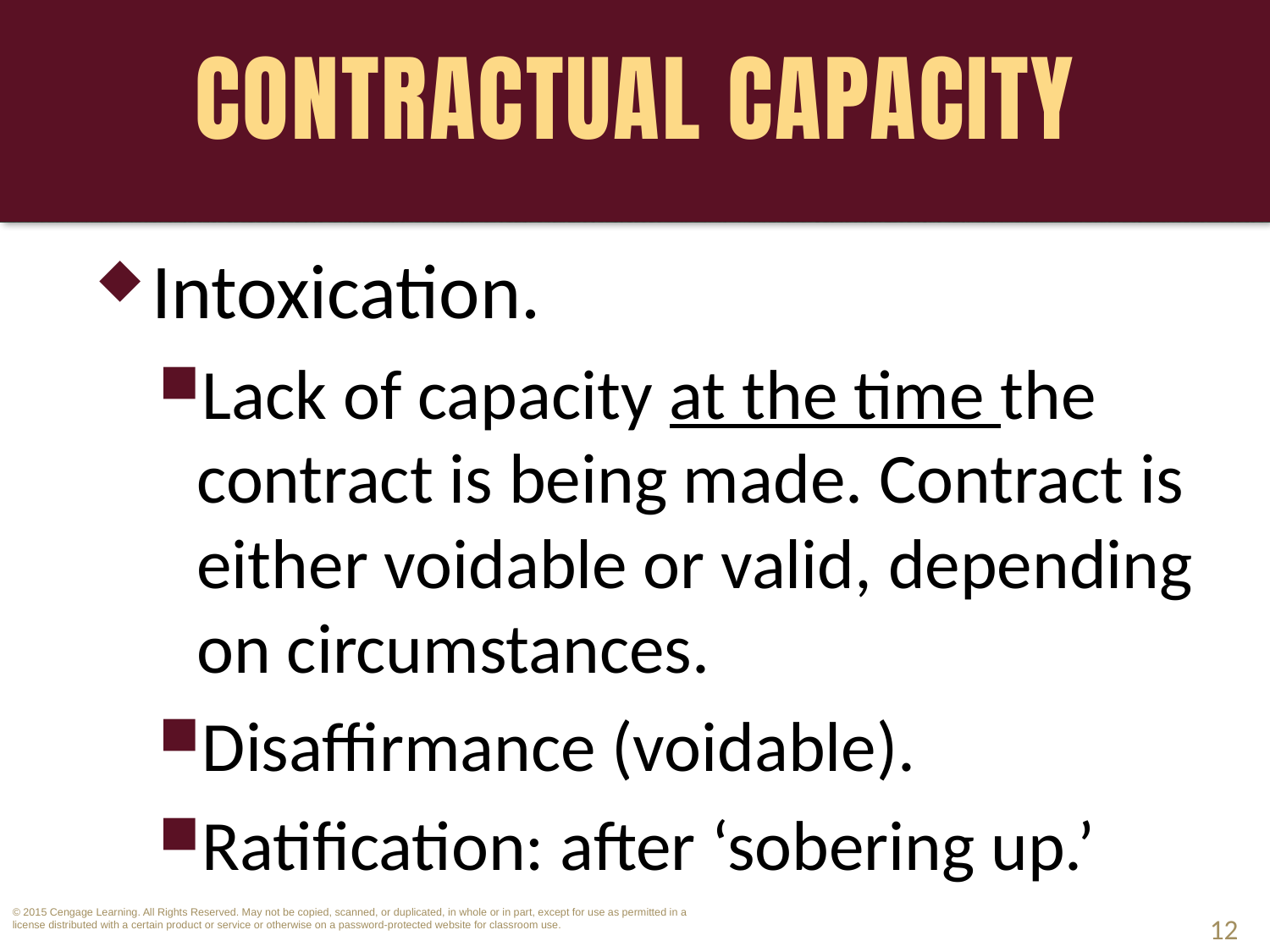

# Contractual Capacity
Intoxication.
Lack of capacity at the time the contract is being made. Contract is either voidable or valid, depending on circumstances.
Disaffirmance (voidable).
Ratification: after ‘sobering up.’
12